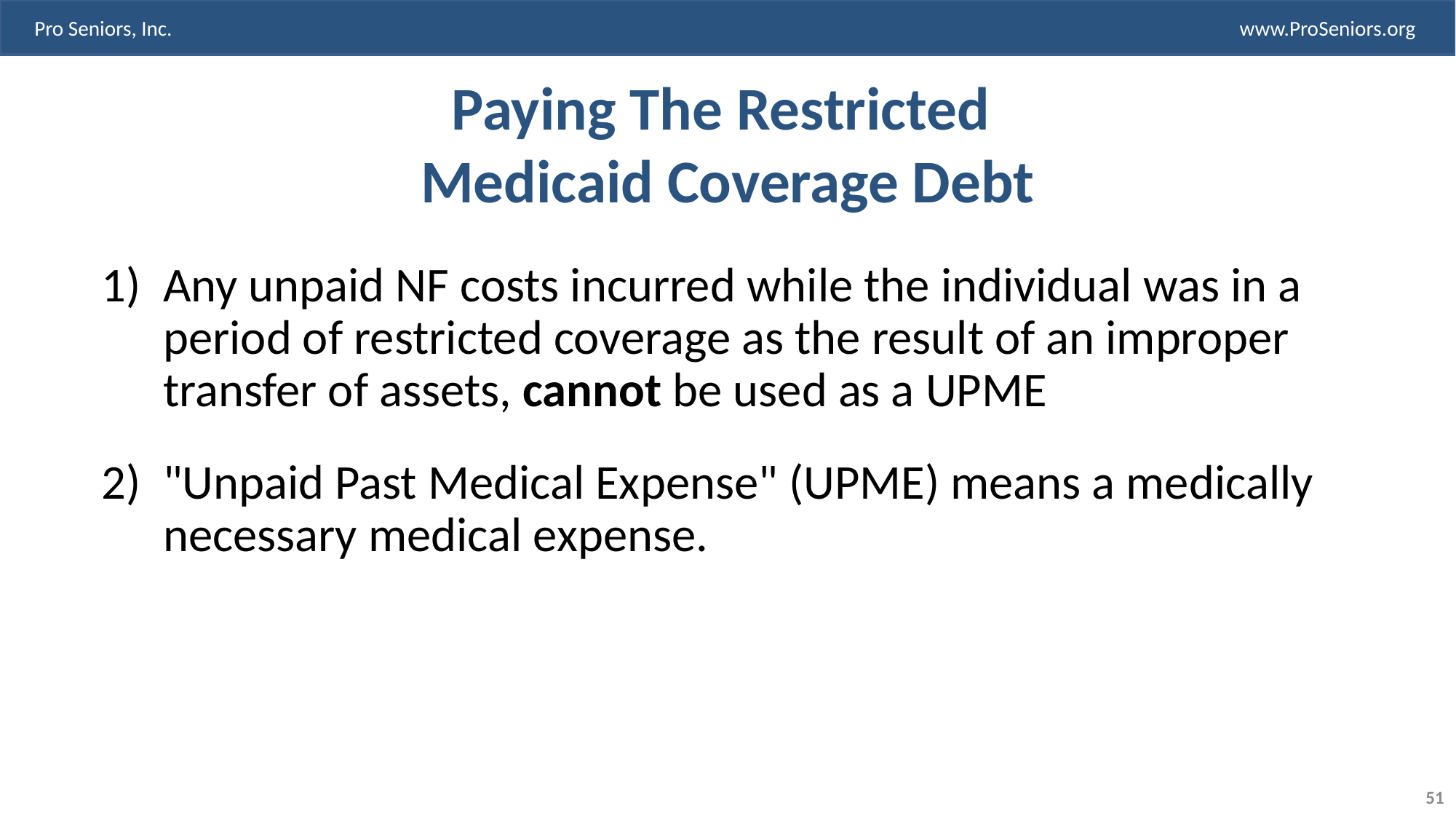

# Paying The Restricted Medicaid Coverage Debt
Any unpaid NF costs incurred while the individual was in a period of restricted coverage as the result of an improper transfer of assets, cannot be used as a UPME
"Unpaid Past Medical Expense" (UPME) means a medically necessary medical expense.
51